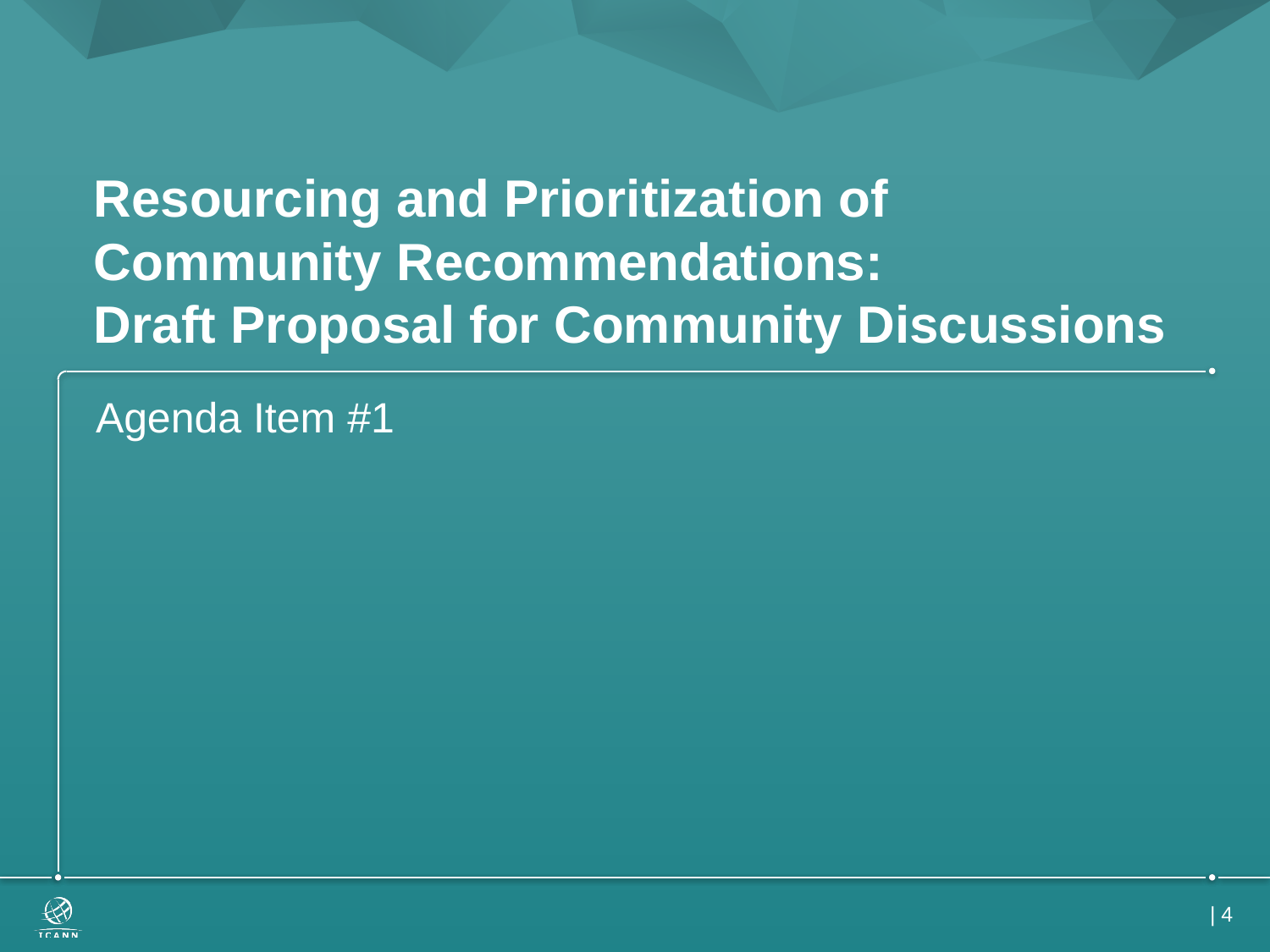

# Resourcing and Prioritization of Community Recommendations: Draft Proposal for Community Discussions
Agenda Item #1